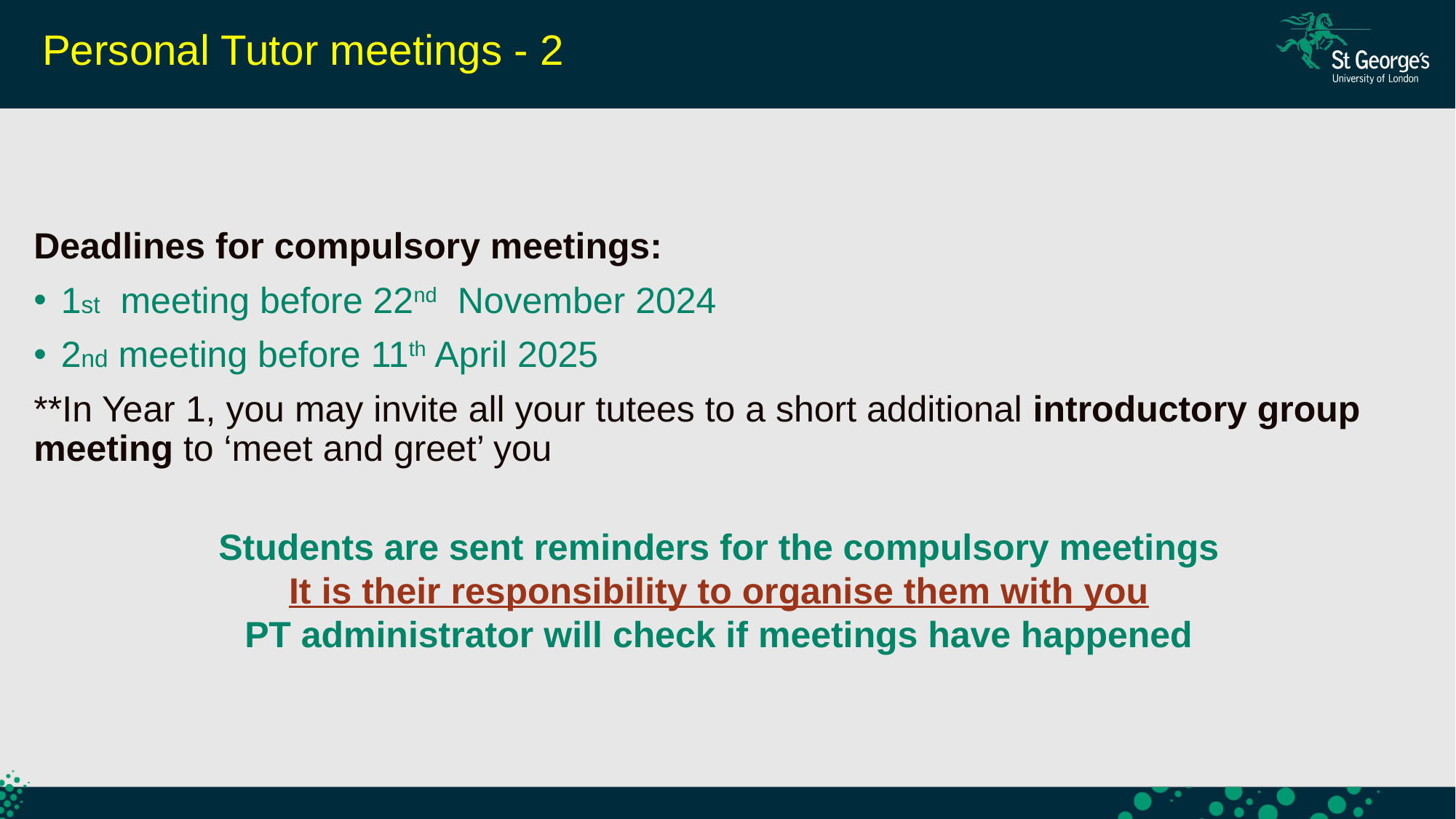

Personal Tutor meetings - 2

Deadlines for compulsory meetings:​
1st  meeting before 22nd  November 2024 ​
2nd meeting before 11th April 2025 ​
**In Year 1, you may invite all your tutees to a short additional introductory group meeting to ‘meet and greet’ you

Students are sent reminders for the compulsory meetings
It is their responsibility to organise them with you
PT administrator will check if meetings have happened